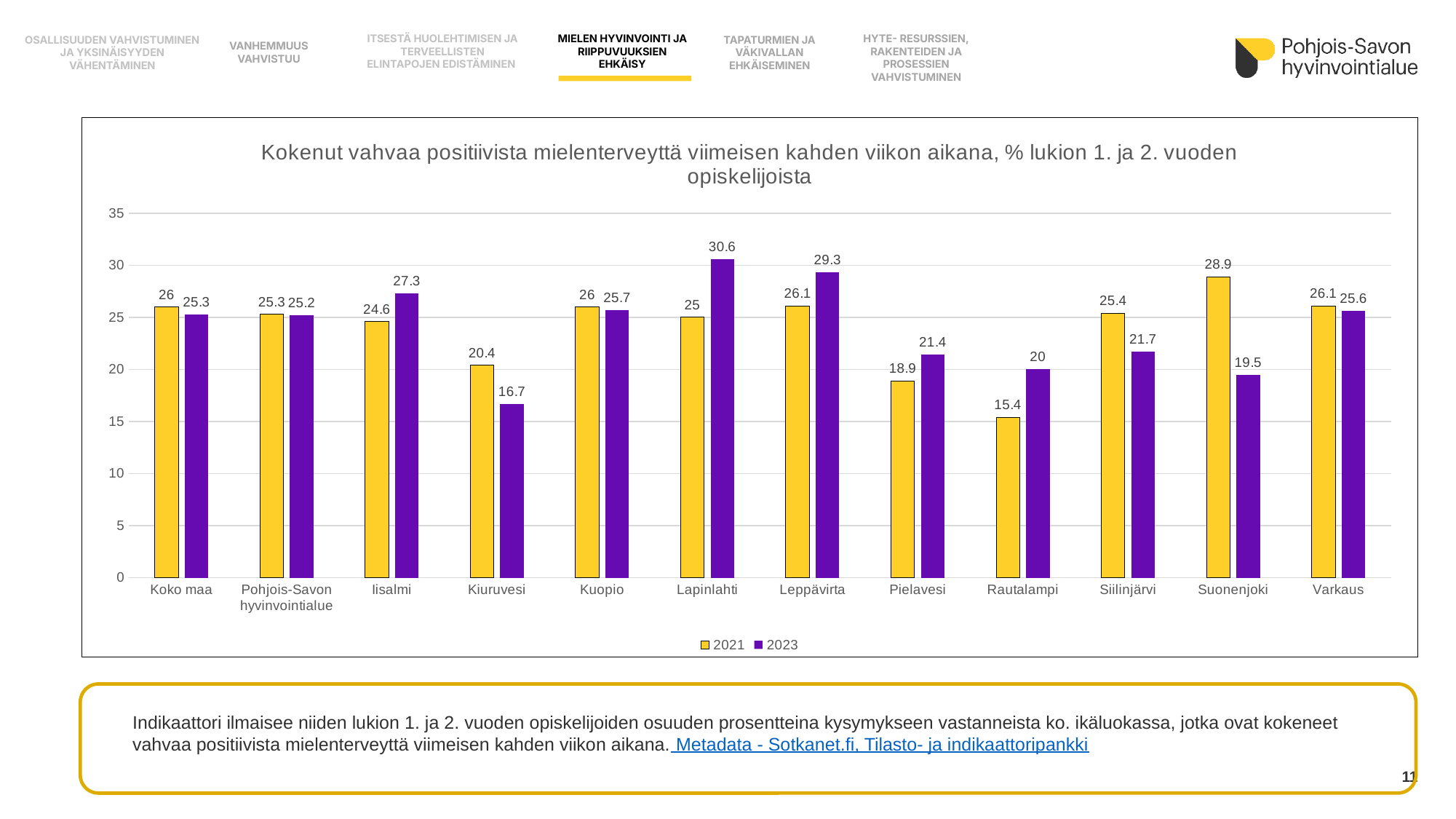

OSALLISUUDEN VAHVISTUMINEN JA YKSINÄISYYDEN VÄHENTÄMINEN
HYTE- RESURSSIEN, RAKENTEIDEN JA PROSESSIEN
VAHVISTUMINEN
MIELEN HYVINVOINTI JA RIIPPUVUUKSIEN EHKÄISY
ITSESTÄ HUOLEHTIMISEN JA TERVEELLISTEN ELINTAPOJEN EDISTÄMINEN
TAPATURMIEN JA VÄKIVALLAN EHKÄISEMINEN
VANHEMMUUS VAHVISTUU

### Chart: Kokenut vahvaa positiivista mielenterveyttä viimeisen kahden viikon aikana, % lukion 1. ja 2. vuoden opiskelijoista

| Category | 2021 | 2023 |
|---|---|---|
| Koko maa | 26.0 | 25.3 |
| Pohjois-Savon hyvinvointialue | 25.3 | 25.2 |
| Iisalmi | 24.6 | 27.3 |
| Kiuruvesi | 20.4 | 16.7 |
| Kuopio | 26.0 | 25.7 |
| Lapinlahti | 25.0 | 30.6 |
| Leppävirta | 26.1 | 29.3 |
| Pielavesi | 18.9 | 21.4 |
| Rautalampi | 15.4 | 20.0 |
| Siilinjärvi | 25.4 | 21.7 |
| Suonenjoki | 28.9 | 19.5 |
| Varkaus | 26.1 | 25.6 |

Indikaattori ilmaisee niiden lukion 1. ja 2. vuoden opiskelijoiden osuuden prosentteina kysymykseen vastanneista ko. ikäluokassa, jotka ovat kokeneet vahvaa positiivista mielenterveyttä viimeisen kahden viikon aikana. Metadata - Sotkanet.fi, Tilasto- ja indikaattoripankki
11